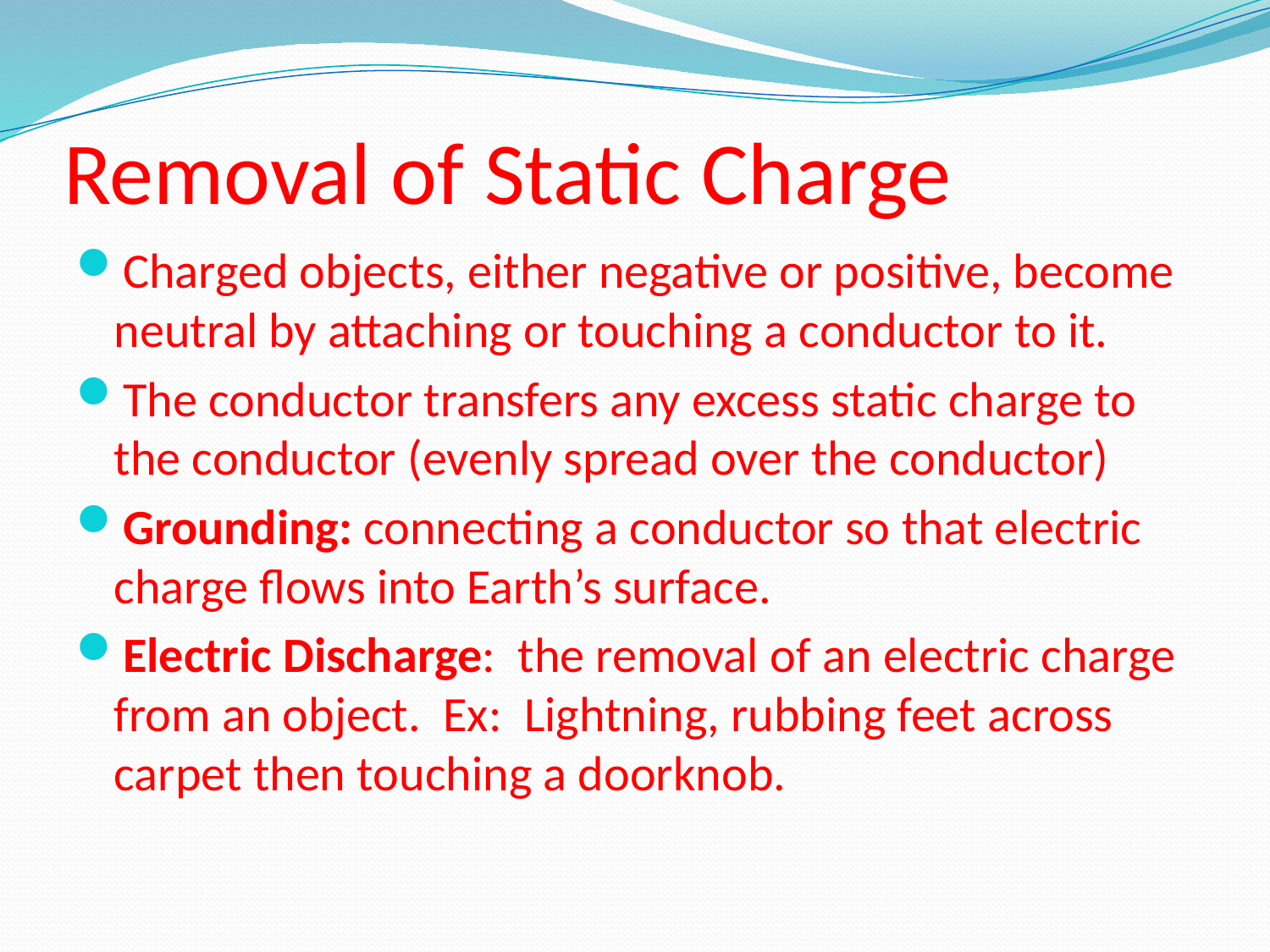

# Removal of Static Charge
Charged objects, either negative or positive, become neutral by attaching or touching a conductor to it.
The conductor transfers any excess static charge to the conductor (evenly spread over the conductor)
Grounding: connecting a conductor so that electric charge flows into Earth’s surface.
Electric Discharge:  the removal of an electric charge from an object.  Ex:  Lightning, rubbing feet across carpet then touching a doorknob.